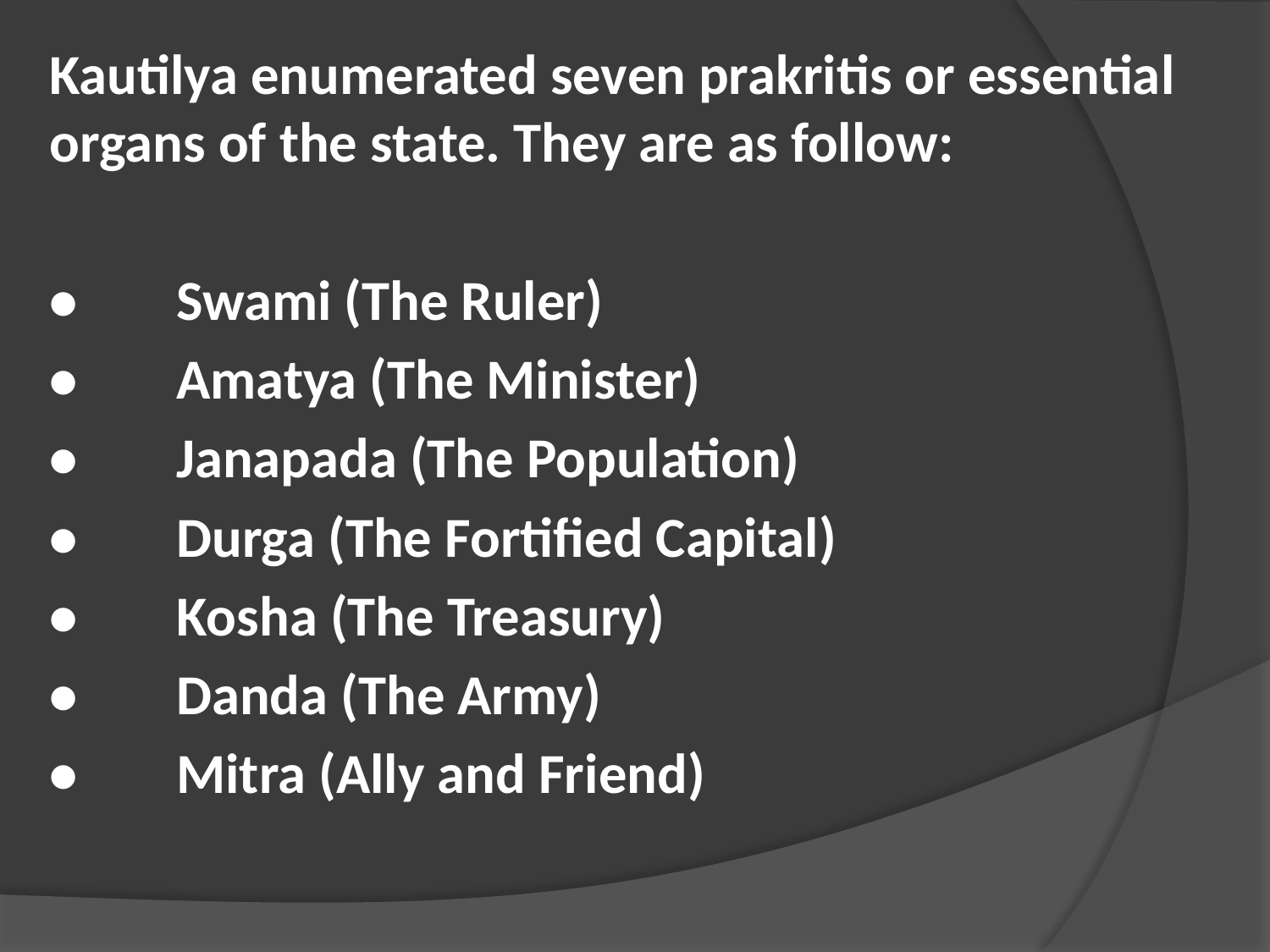

Kautilya enumerated seven prakritis or essential organs of the state. They are as follow:

•	Swami (The Ruler)
•	Amatya (The Minister)
•	Janapada (The Population)
•	Durga (The Fortified Capital)
•	Kosha (The Treasury)
•	Danda (The Army)
•	Mitra (Ally and Friend)